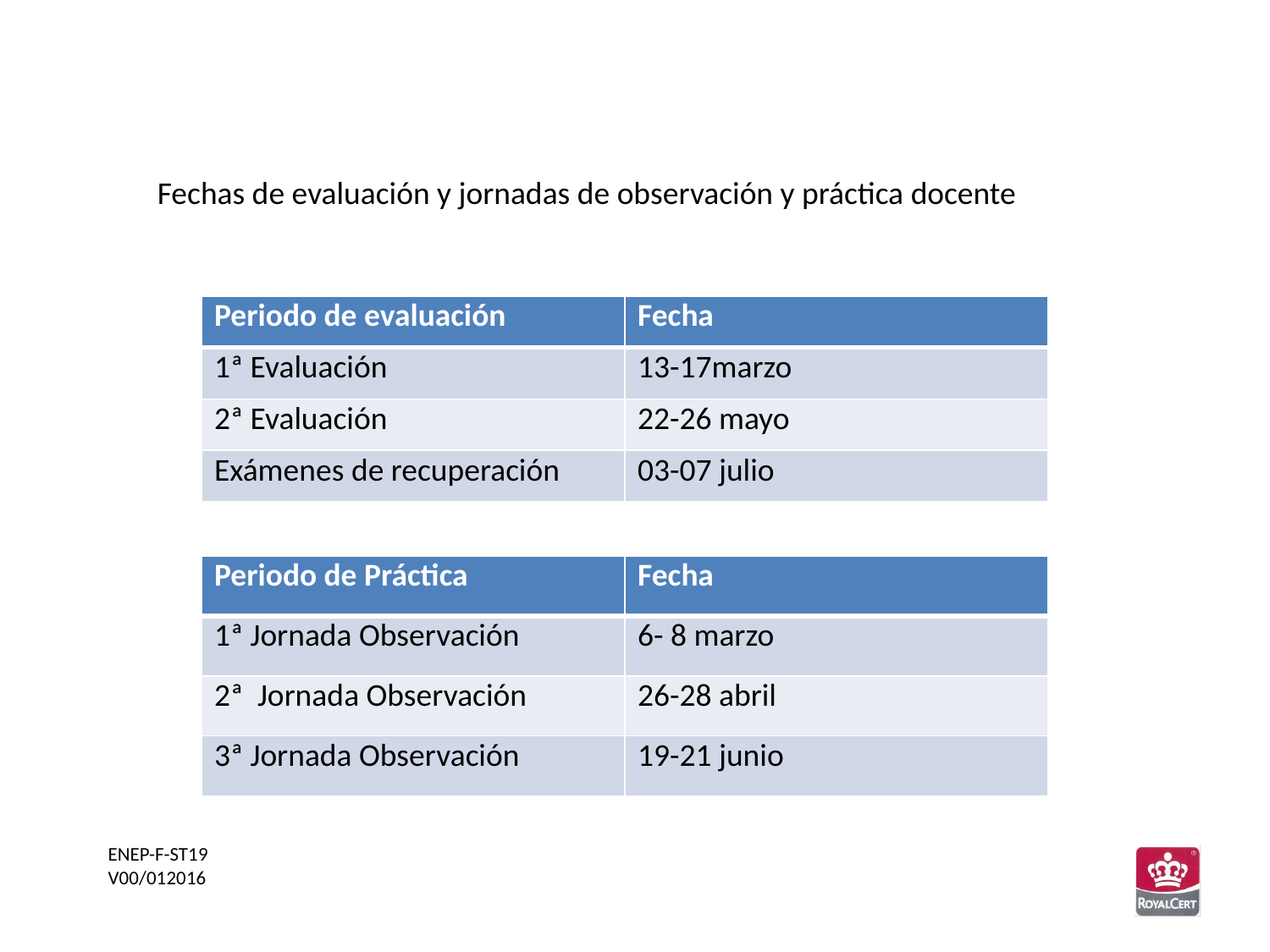

Fechas de evaluación y jornadas de observación y práctica docente
| Periodo de evaluación | Fecha |
| --- | --- |
| 1ª Evaluación | 13-17marzo |
| 2ª Evaluación | 22-26 mayo |
| Exámenes de recuperación | 03-07 julio |
| Periodo de Práctica | Fecha |
| --- | --- |
| 1ª Jornada Observación | 6- 8 marzo |
| 2ª Jornada Observación | 26-28 abril |
| 3ª Jornada Observación | 19-21 junio |
ENEP-F-ST19
V00/012016